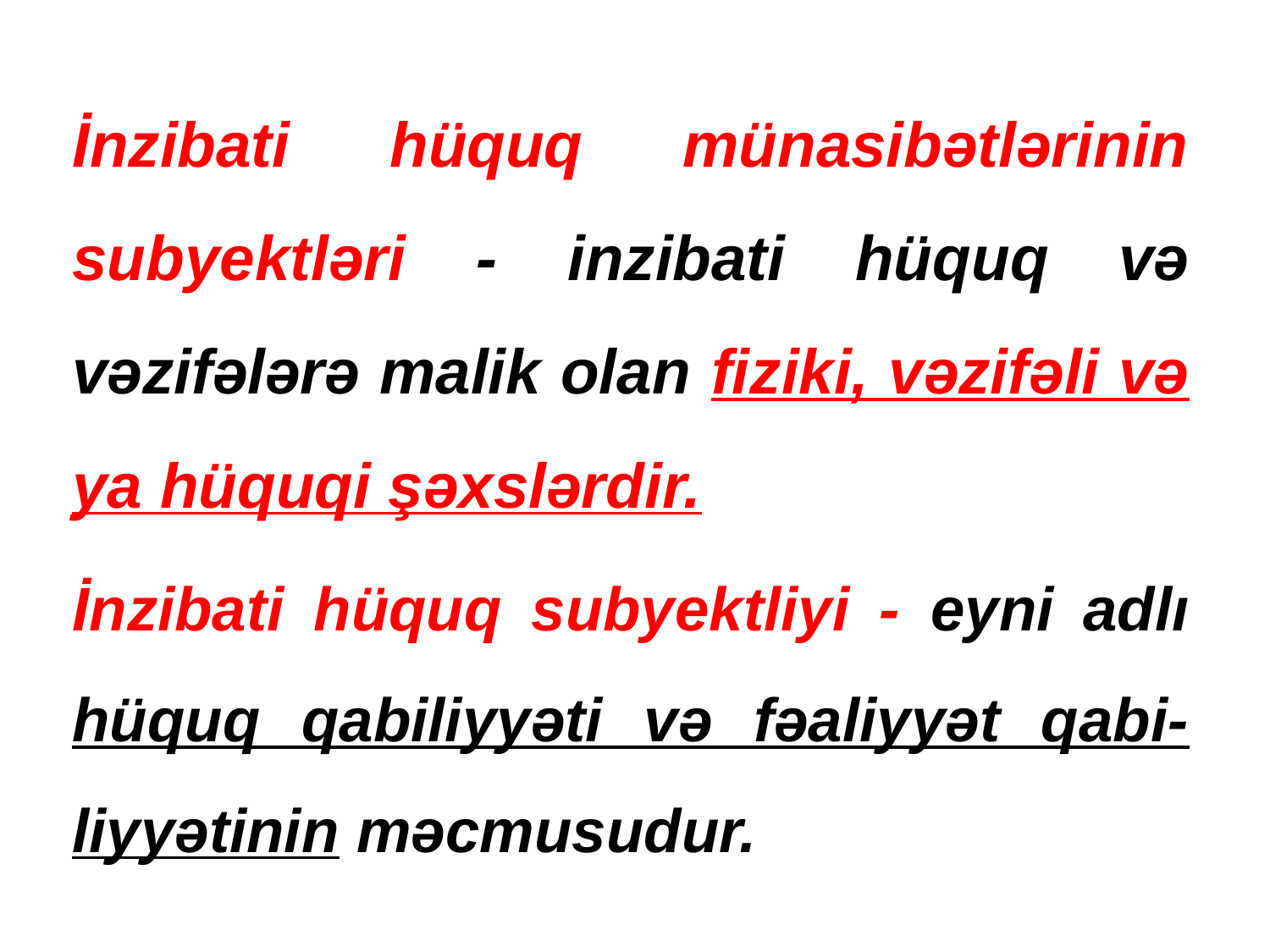

İnzibati hüquq münasibətlərinin subyektləri - inzibati hüquq və vəzifələrə malik olan fiziki, vəzifəli və ya hüquqi şəxslərdir.
İnzibati hüquq subyektliyi - eyni adlı hüquq qabiliyyəti və fəaliyyət qabi-liyyətinin məcmusudur.